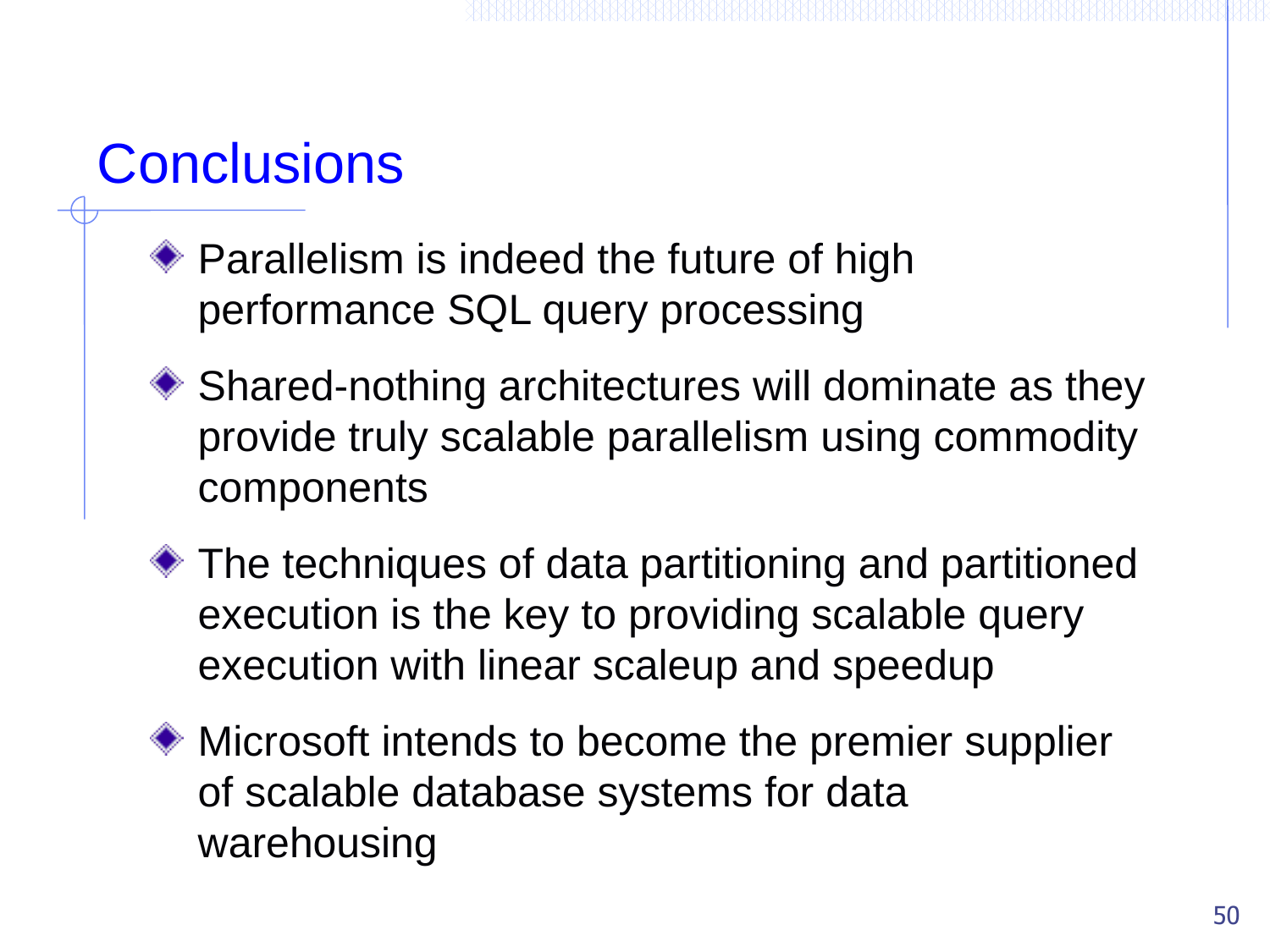

# Conclusions
Parallelism is indeed the future of high performance SQL query processing
Shared-nothing architectures will dominate as they provide truly scalable parallelism using commodity components
The techniques of data partitioning and partitioned execution is the key to providing scalable query execution with linear scaleup and speedup
Microsoft intends to become the premier supplier of scalable database systems for data warehousing
50